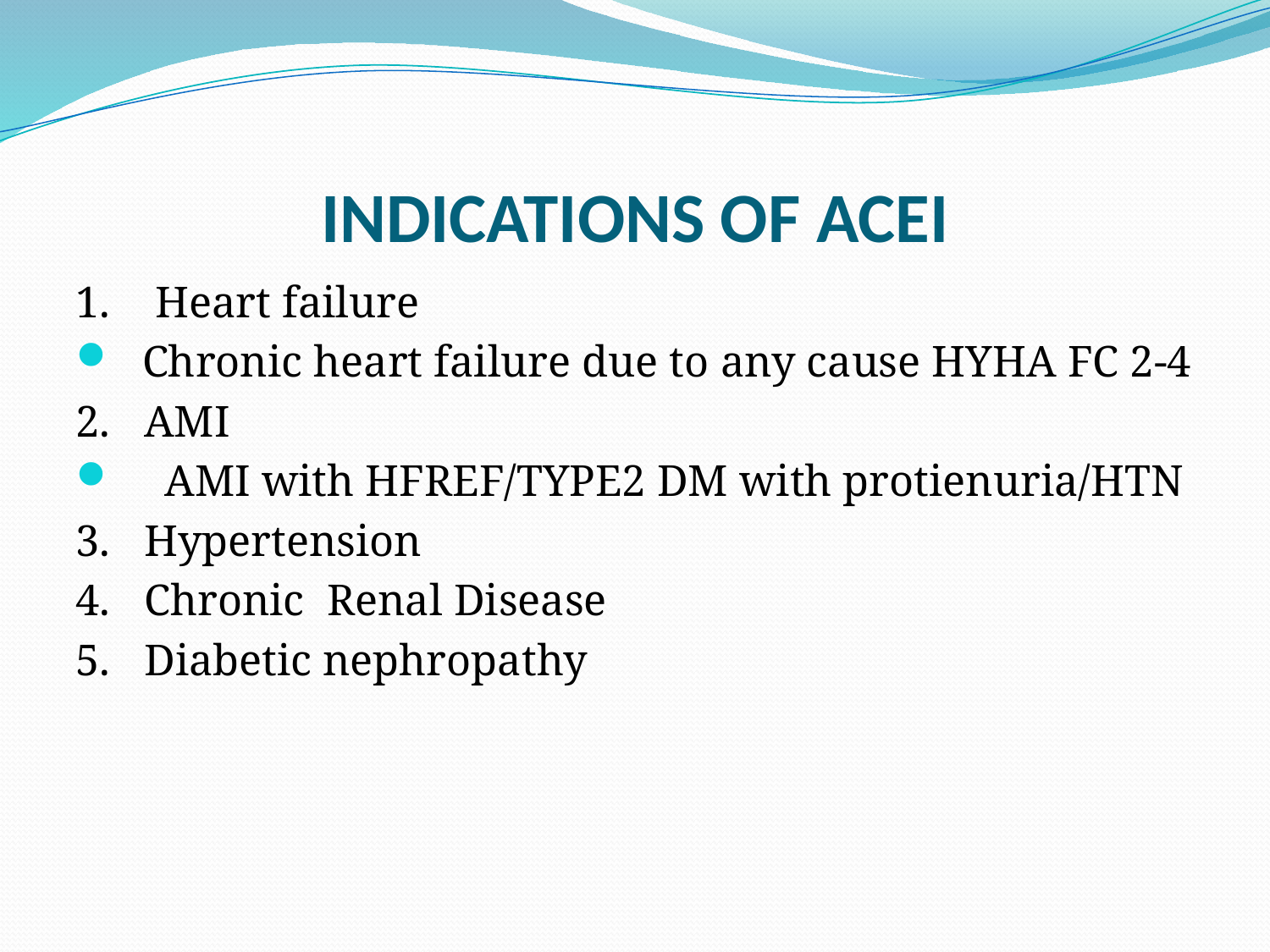

# INDICATIONS OF ACEI
1.    Heart failure
Chronic heart failure due to any cause HYHA FC 2-4
2.   AMI
  AMI with HFREF/TYPE2 DM with protienuria/HTN
3.   Hypertension
4.   Chronic  Renal Disease
5.   Diabetic nephropathy